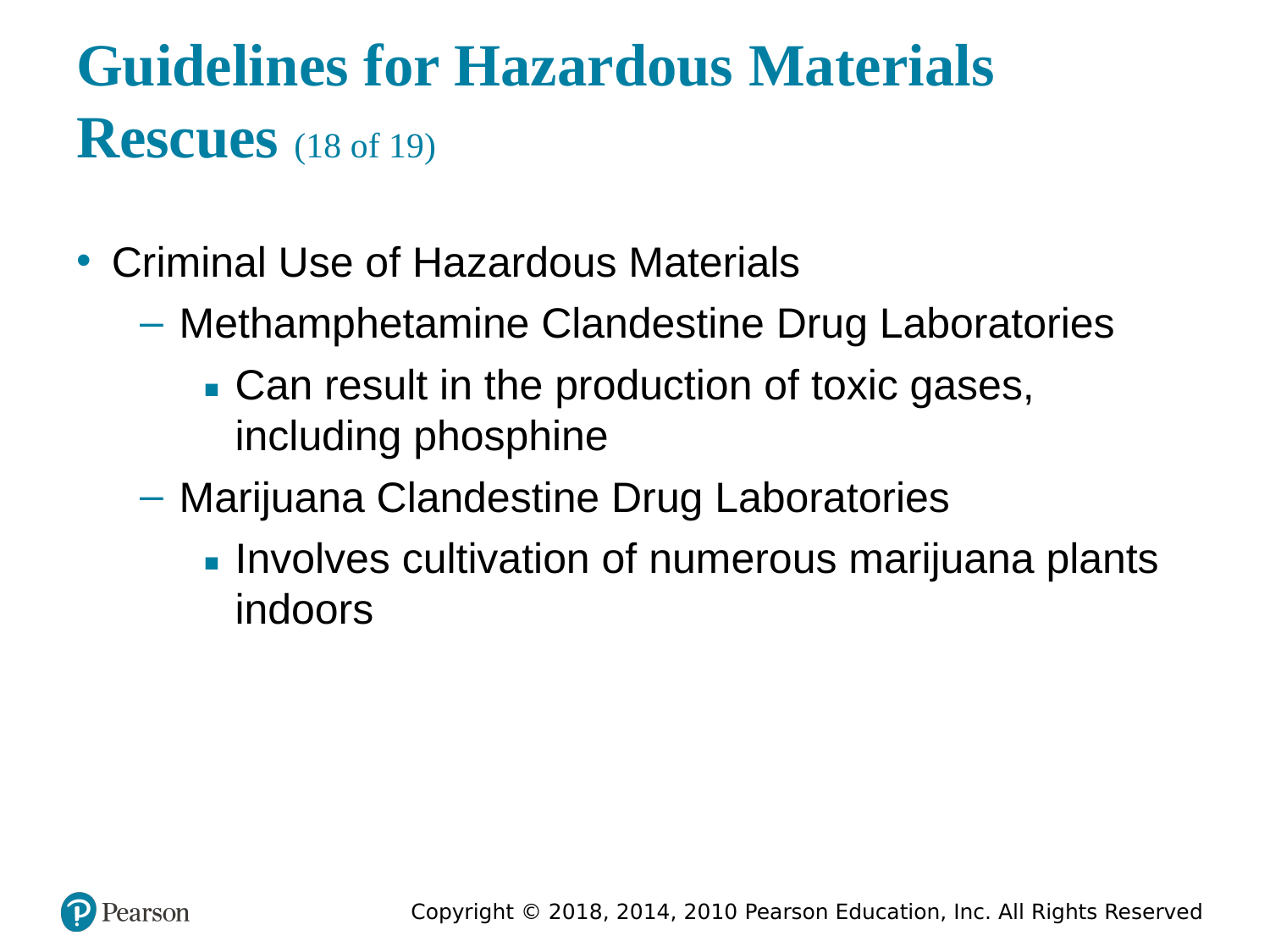

# Guidelines for Hazardous Materials Rescues (18 of 19)
Criminal Use of Hazardous Materials
Methamphetamine Clandestine Drug Laboratories
Can result in the production of toxic gases, including phosphine
Marijuana Clandestine Drug Laboratories
Involves cultivation of numerous marijuana plants indoors